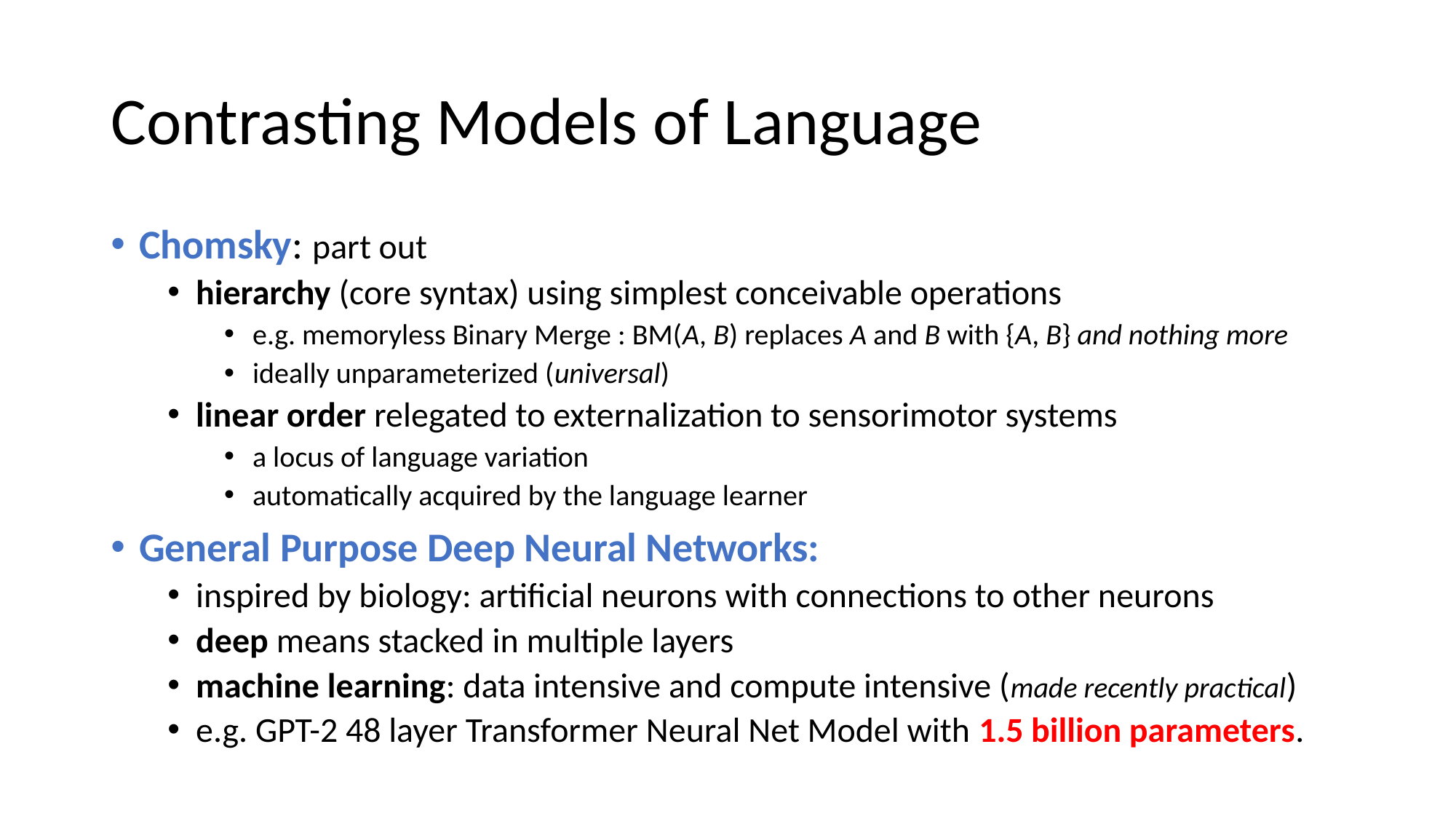

# Contrasting Models of Language
Chomsky: part out
hierarchy (core syntax) using simplest conceivable operations
e.g. memoryless Binary Merge : BM(A, B) replaces A and B with {A, B} and nothing more
ideally unparameterized (universal)
linear order relegated to externalization to sensorimotor systems
a locus of language variation
automatically acquired by the language learner
General Purpose Deep Neural Networks:
inspired by biology: artificial neurons with connections to other neurons
deep means stacked in multiple layers
machine learning: data intensive and compute intensive (made recently practical)
e.g. GPT-2 48 layer Transformer Neural Net Model with 1.5 billion parameters.